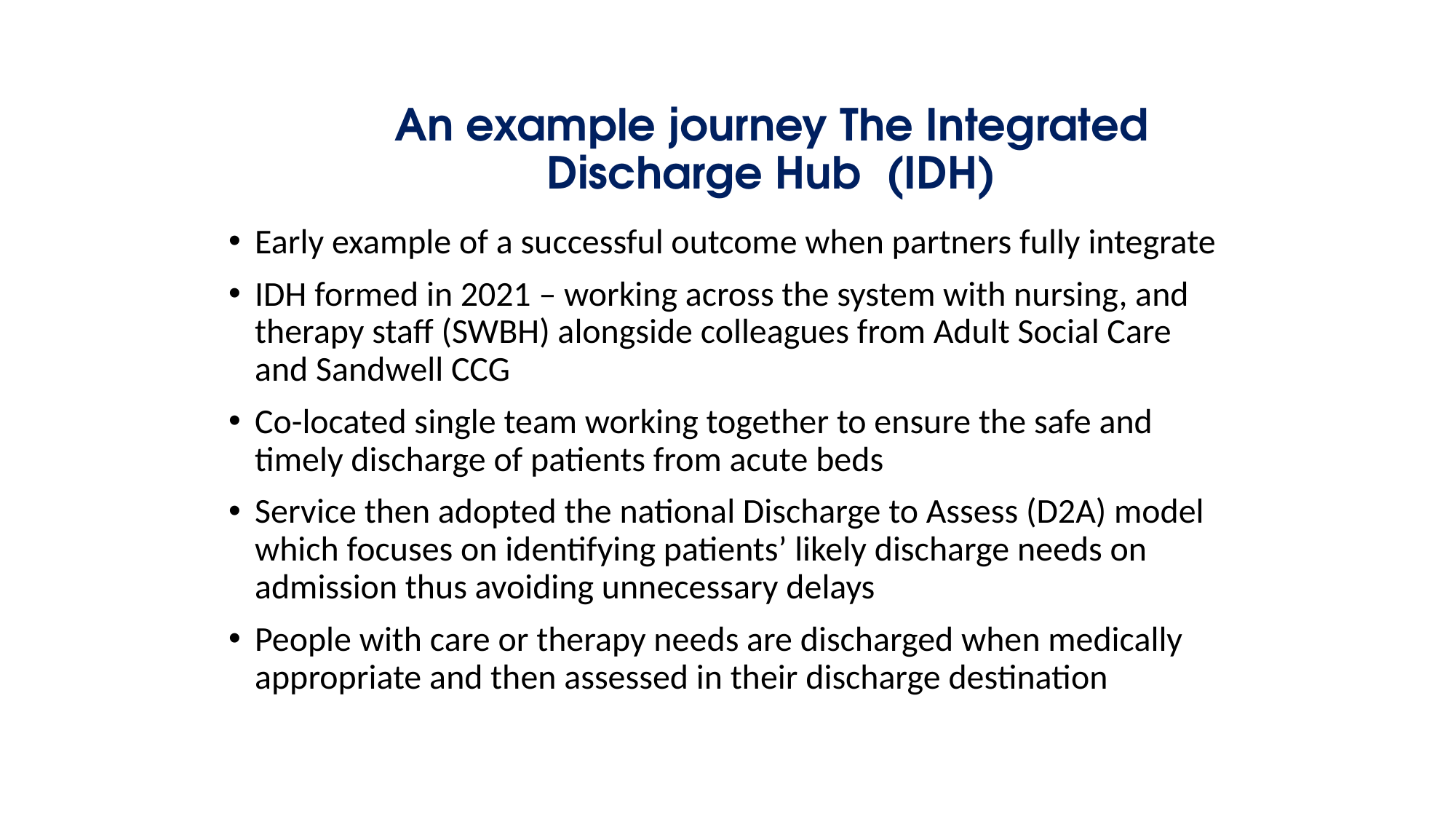

# An example journey The Integrated Discharge Hub  (IDH)
Early example of a successful outcome when partners fully integrate
IDH formed in 2021 – working across the system with nursing, and therapy staff (SWBH) alongside colleagues from Adult Social Care and Sandwell CCG
Co-located single team working together to ensure the safe and timely discharge of patients from acute beds
Service then adopted the national Discharge to Assess (D2A) model which focuses on identifying patients’ likely discharge needs on admission thus avoiding unnecessary delays
People with care or therapy needs are discharged when medically appropriate and then assessed in their discharge destination